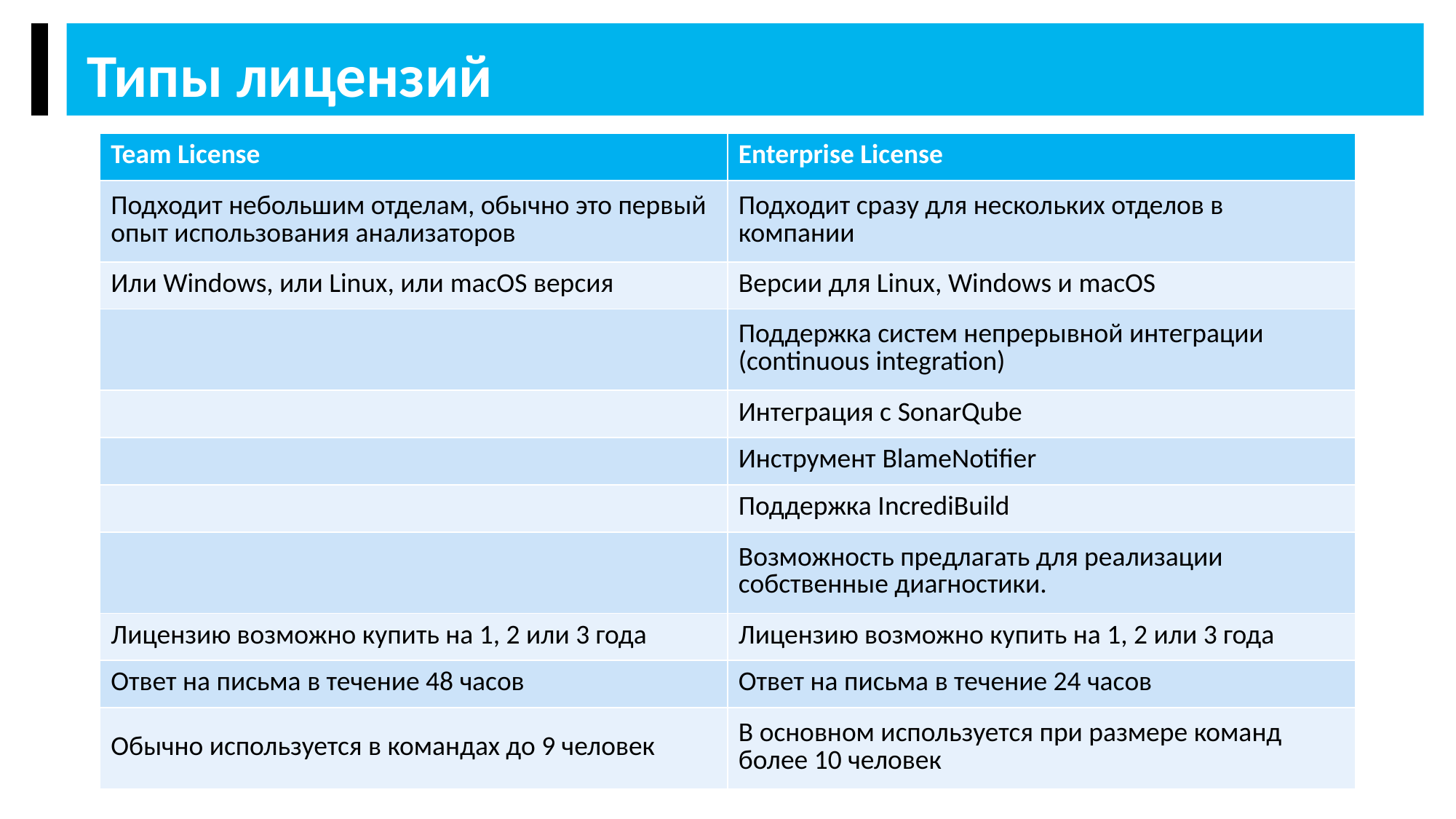

Типы лицензий
| Team License | Enterprise License |
| --- | --- |
| Best suits a small department, usually it's the first experience of using analyzers | Suitable for multiple departments within the company |
| Only for one platform: Windows, Linux or macOS | All platforms: Windows, Linux and macOS |
|  | Support of continuous integration systems |
|  | Integration with SonarQube |
|  | BlameNotifier tool |
|  | IncrediBuild support |
|  | Ability to request custom diagnostics |
| The license can be purchased for 1, 2 or 3 years | The license can be purchased for 1, 2 or 3 years |
| E-mail reply within 48 hours | E-mail reply within 24 hours |
| Typically used in teams up to 9 people | Mainly used in teams of more than 10 people |
| Team License | Enterprise License |
| --- | --- |
| Подходит небольшим отделам, обычно это первый опыт использования анализаторов | Подходит сразу для нескольких отделов в компании |
| Или Windows, или Linux, или macOS версия | Версии для Linux, Windows и macOS |
|  | Поддержка систем непрерывной интеграции (continuous integration) |
|  | Интеграция с SonarQube |
|  | Инструмент BlameNotifier |
|  | Поддержка IncrediBuild |
|  | Возможность предлагать для реализации собственные диагностики. |
| Лицензию возможно купить на 1, 2 или 3 года | Лицензию возможно купить на 1, 2 или 3 года |
| Ответ на письма в течение 48 часов | Ответ на письма в течение 24 часов |
| Обычно используется в командах до 9 человек | В основном используется при размере команд более 10 человек |